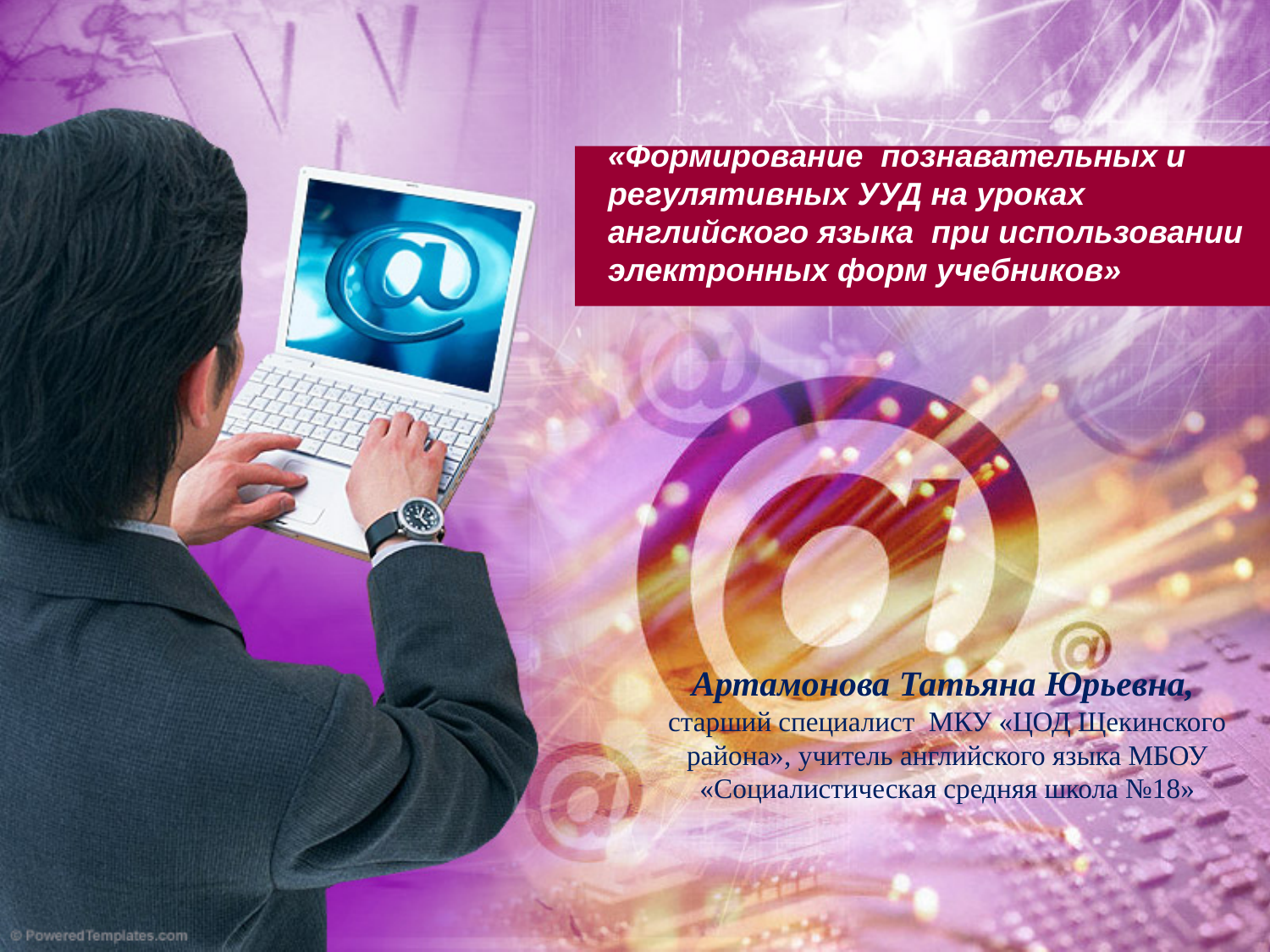

# «Формирование  познавательных и регулятивных УУД на уроках английского языка  при использовании электронных форм учебников»
Артамонова Татьяна Юрьевна,
старший специалист  МКУ «ЦОД Щекинского района», учитель английского языка МБОУ «Социалистическая средняя школа №18»